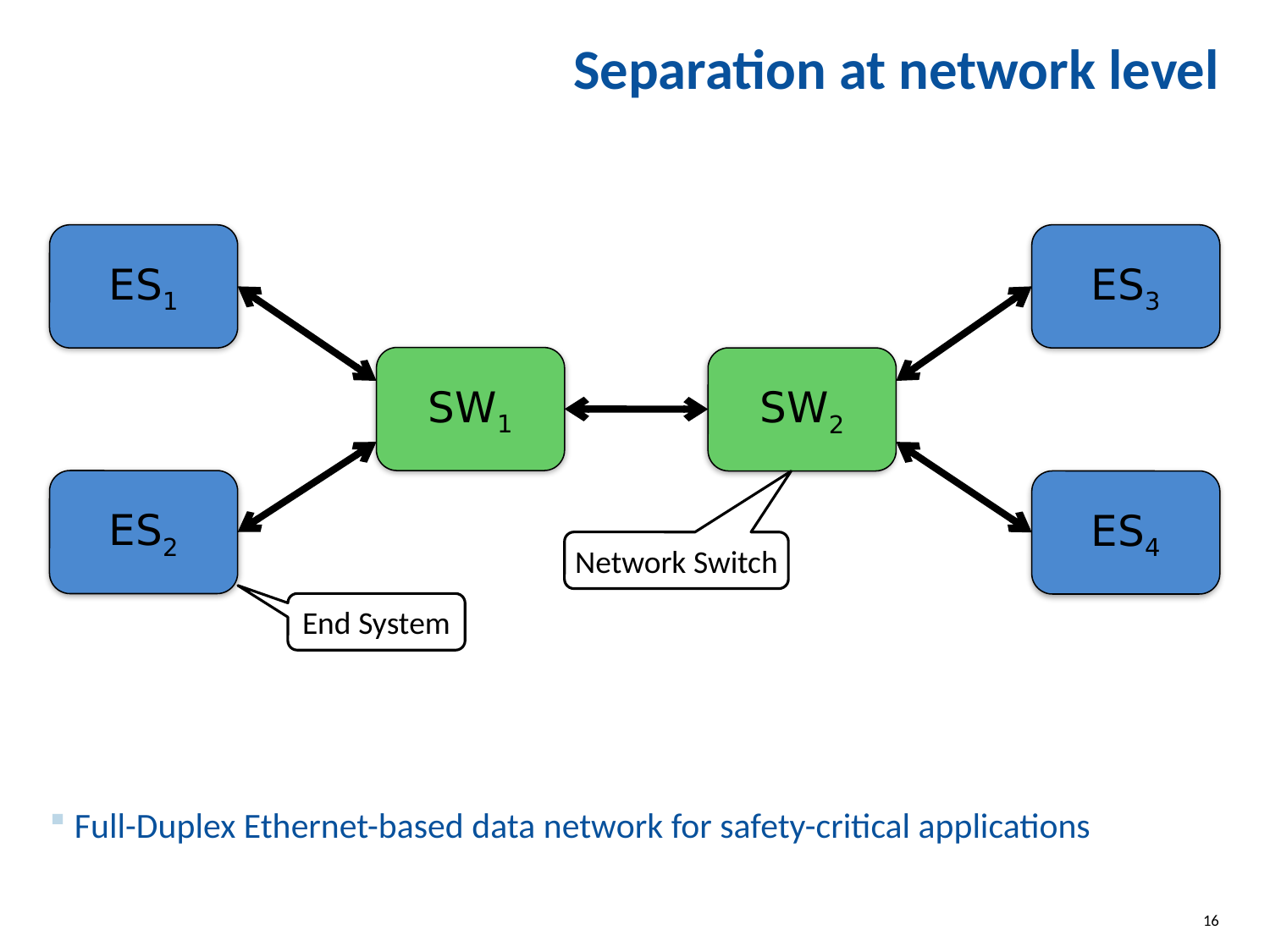

# Separation at network level
ES1
ES3
SW1
SW2
ES2
ES4
Network Switch
End System
Full-Duplex Ethernet-based data network for safety-critical applications